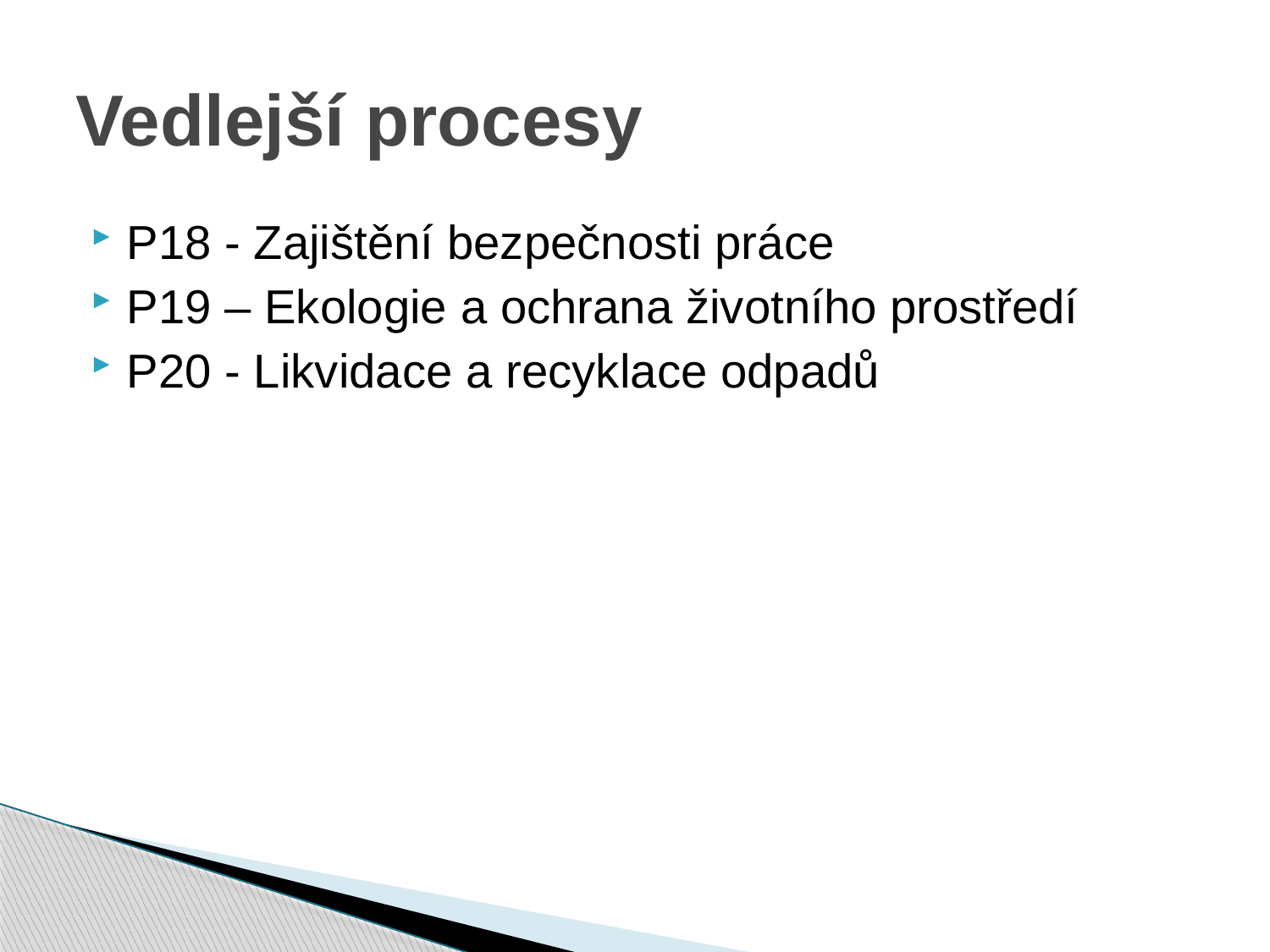

# Vedlejší procesy
P18 - Zajištění bezpečnosti práce
P19 – Ekologie a ochrana životního prostředí
P20 - Likvidace a recyklace odpadů